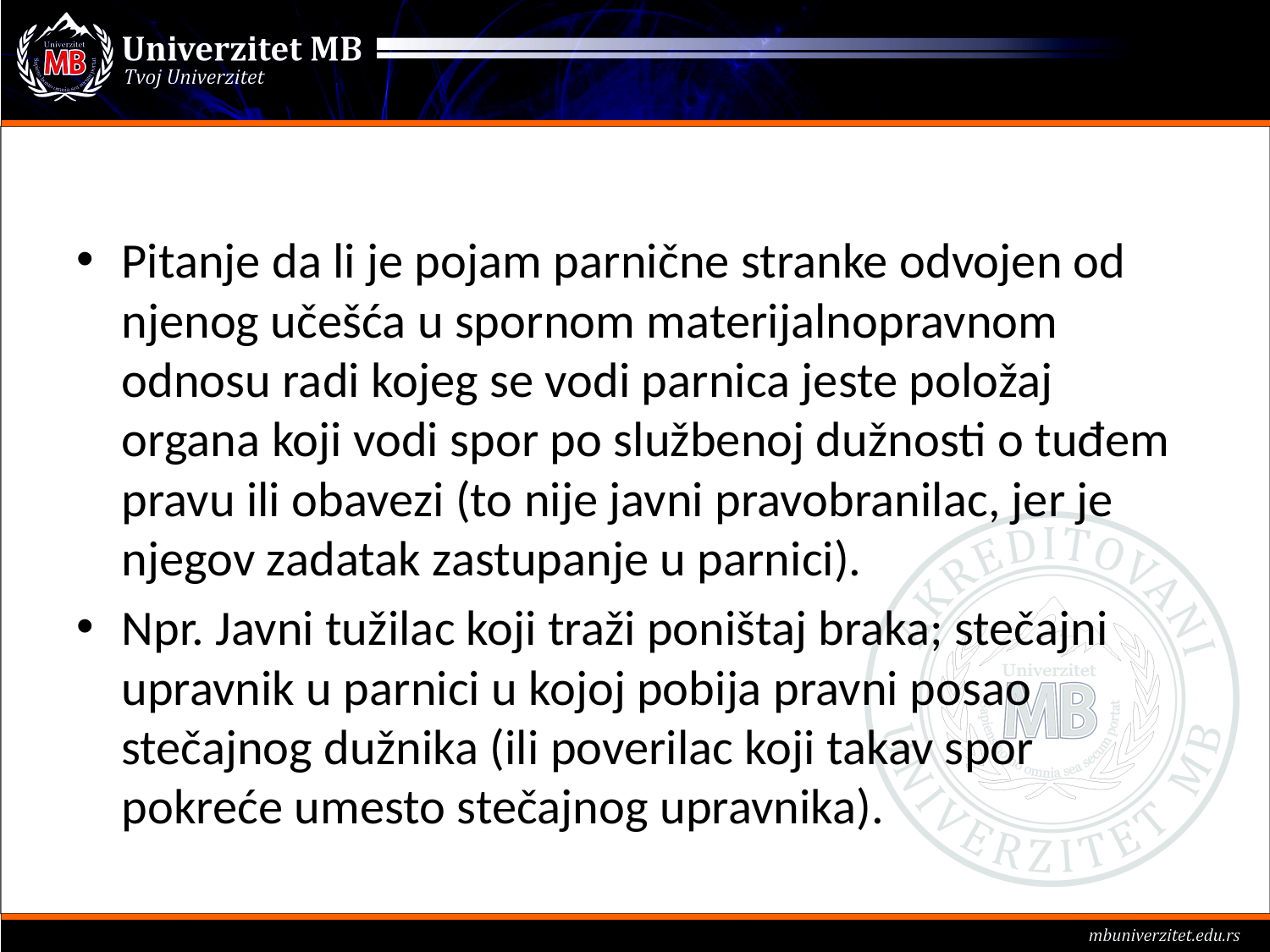

#
Pitanje da li je pojam parnične stranke odvojen od njenog učešća u spornom materijalnopravnom odnosu radi kojeg se vodi parnica jeste položaj organa koji vodi spor po službenoj dužnosti o tuđem pravu ili obavezi (to nije javni pravobranilac, jer je njegov zadatak zastupanje u parnici).
Npr. Javni tužilac koji traži poništaj braka; stečajni upravnik u parnici u kojoj pobija pravni posao stečajnog dužnika (ili poverilac koji takav spor pokreće umesto stečajnog upravnika).